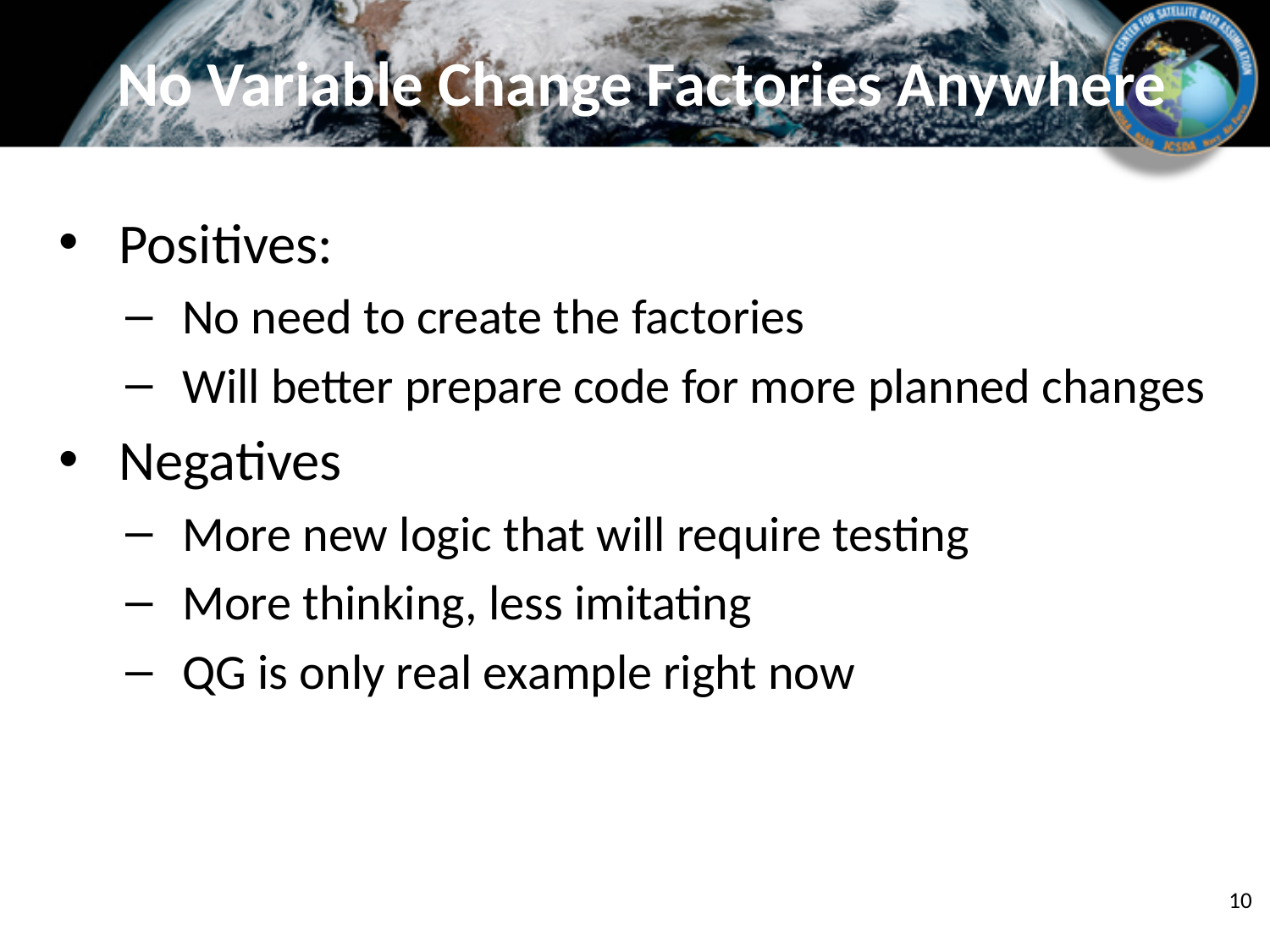

# No Variable Change Factories Anywhere
Positives:
No need to create the factories
Will better prepare code for more planned changes
Negatives
More new logic that will require testing
More thinking, less imitating
QG is only real example right now
10